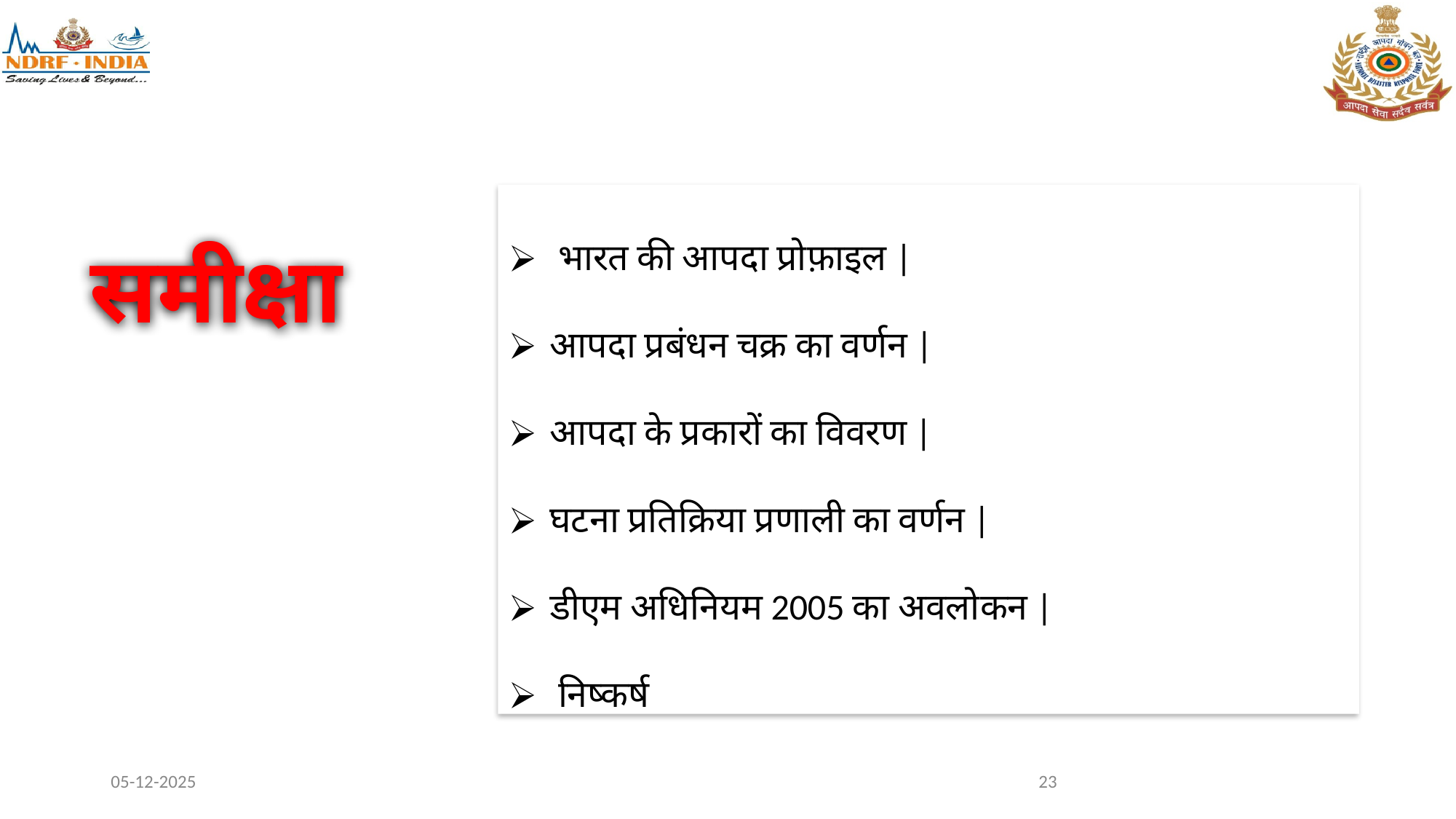

भारत की आपदा प्रोफ़ाइल |
आपदा प्रबंधन चक्र का वर्णन |
आपदा के प्रकारों का विवरण |
घटना प्रतिक्रिया प्रणाली का वर्णन |
डीएम अधिनियम 2005 का अवलोकन |
 निष्कर्ष
समीक्षा
05-12-2025
23